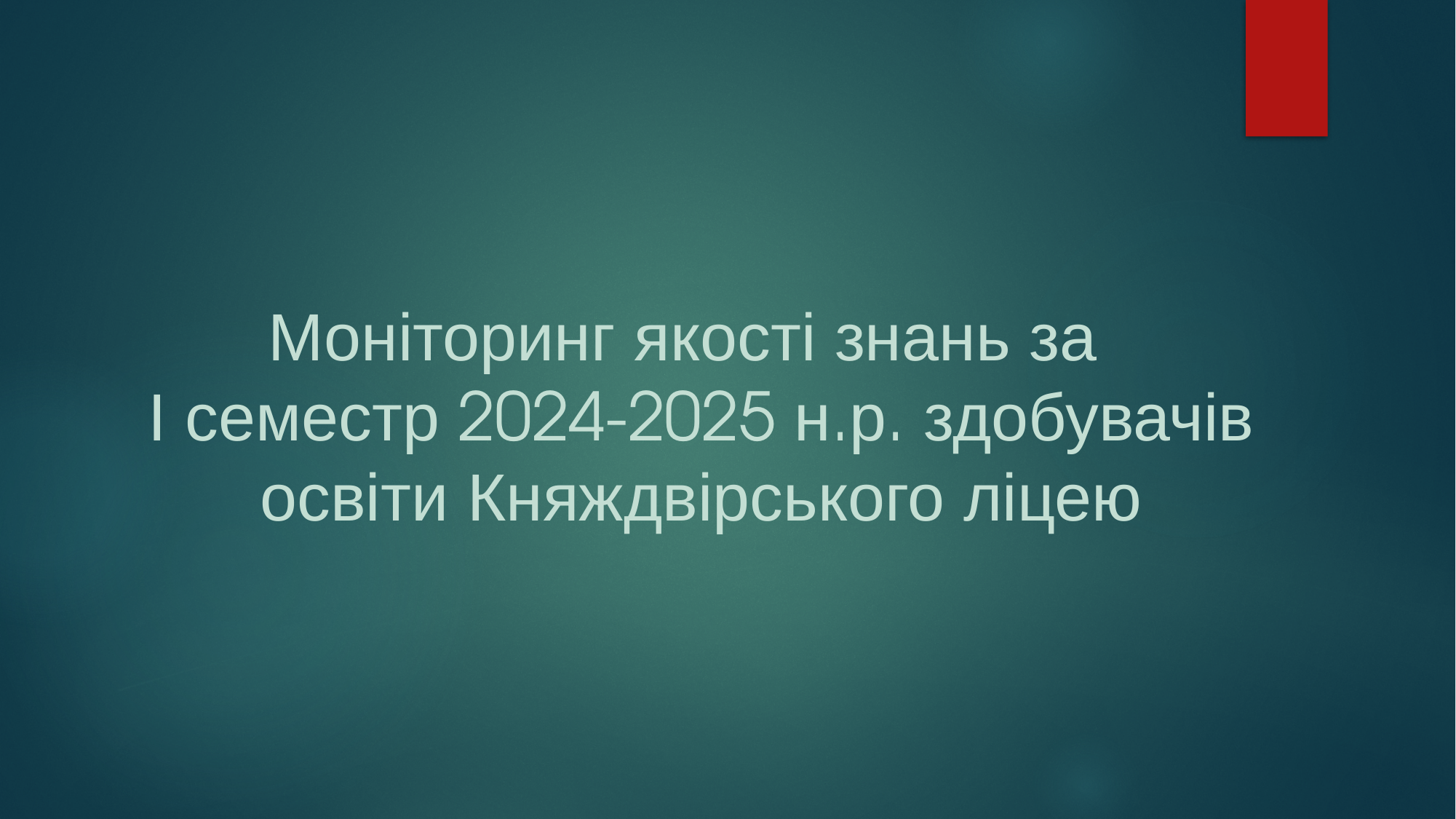

# Моніторинг якості знань за І семестр 2024-2025 н.р. здобувачів освіти Княждвірського ліцею